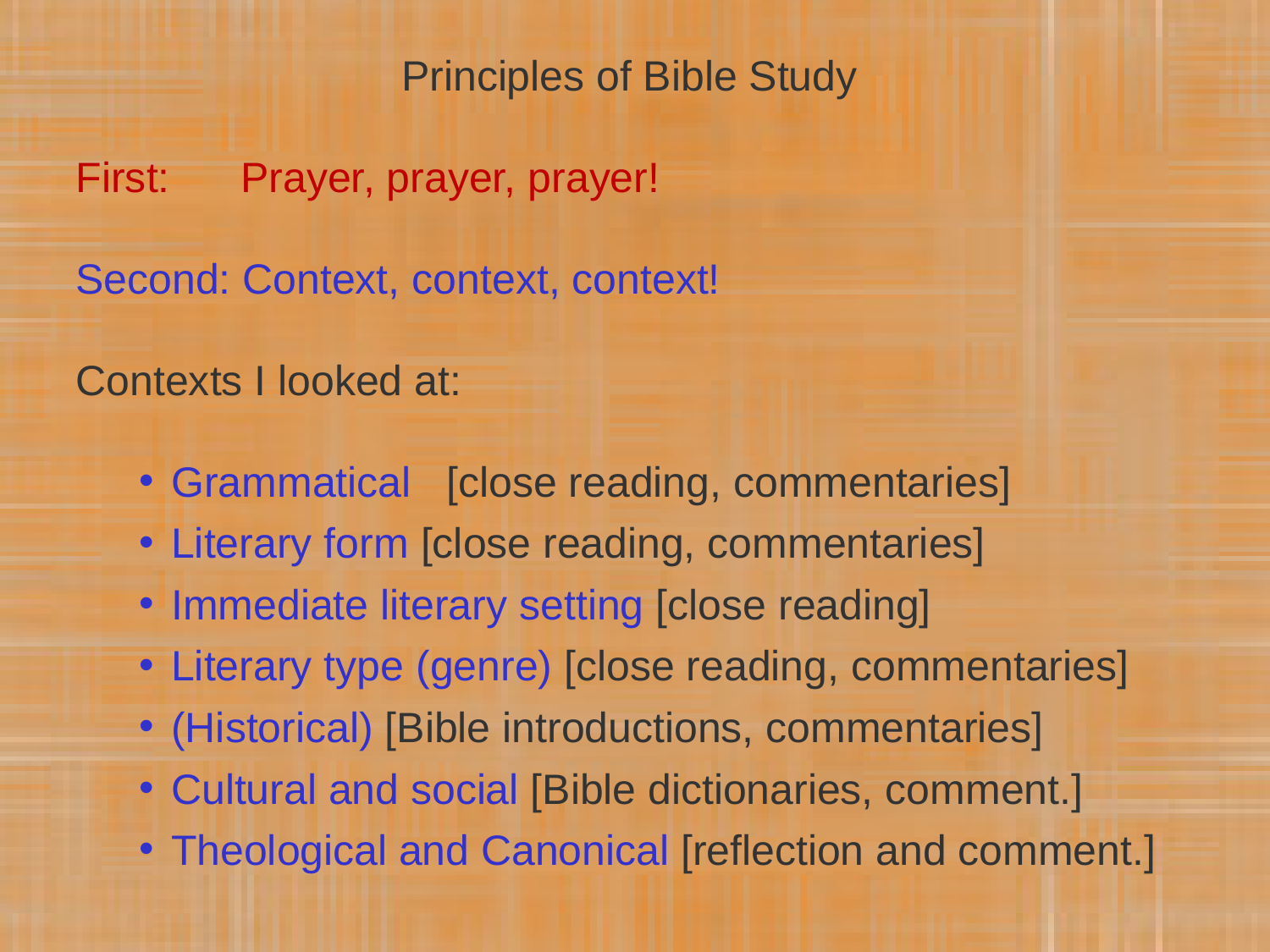

Principles of Bible Study

First:      Prayer, prayer, prayer!

Second: Context, context, context!

Contexts I looked at:

Grammatical   [close reading, commentaries]
Literary form [close reading, commentaries]
Immediate literary setting [close reading]
Literary type (genre) [close reading, commentaries]
(Historical) [Bible introductions, commentaries]
Cultural and social [Bible dictionaries, comment.]
Theological and Canonical [reflection and comment.]